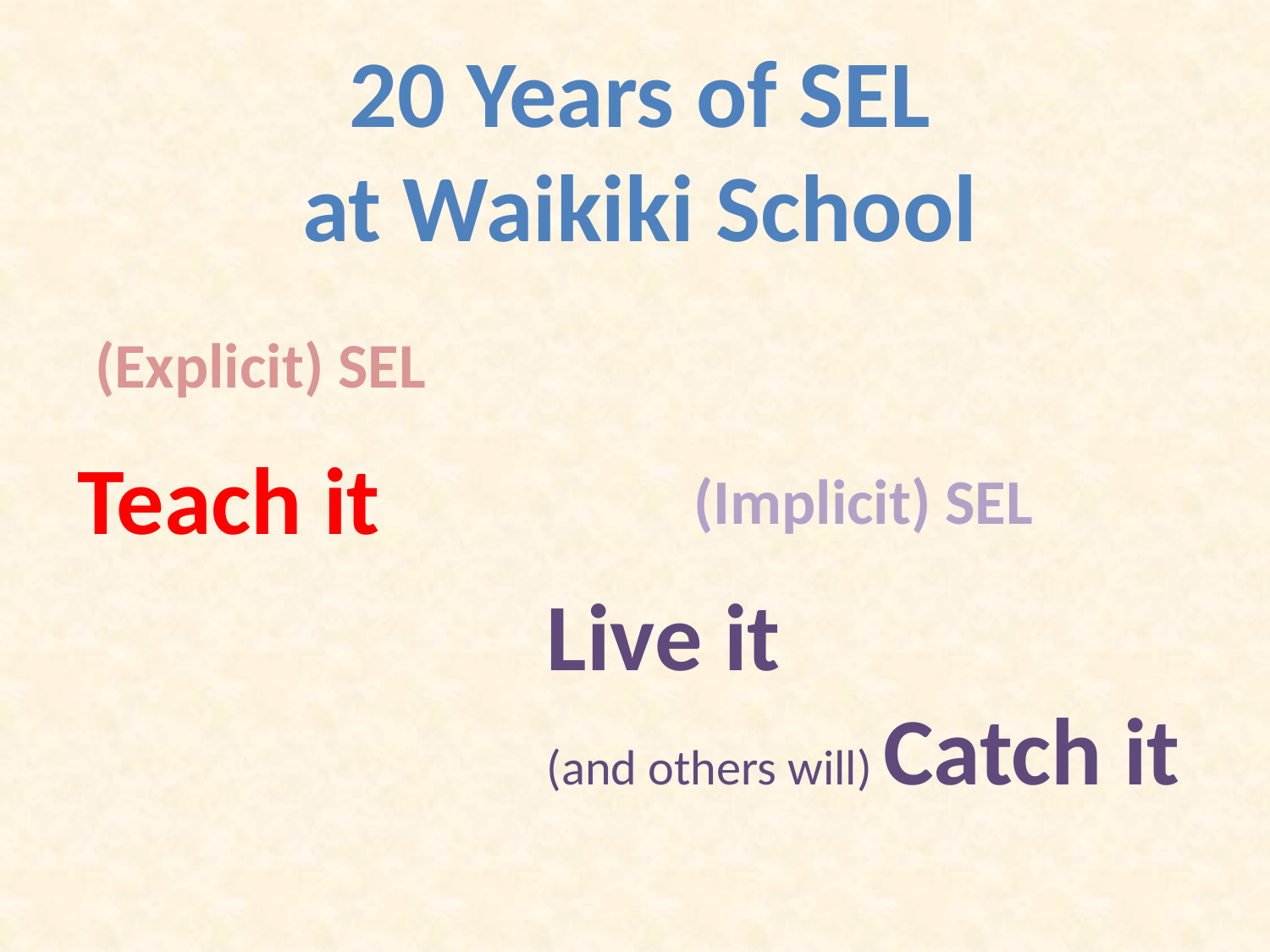

20 Years of SEL
at Waikiki School
(Explicit) SEL

Teach it
(Implicit) SEL

Live it
(and others will) Catch it